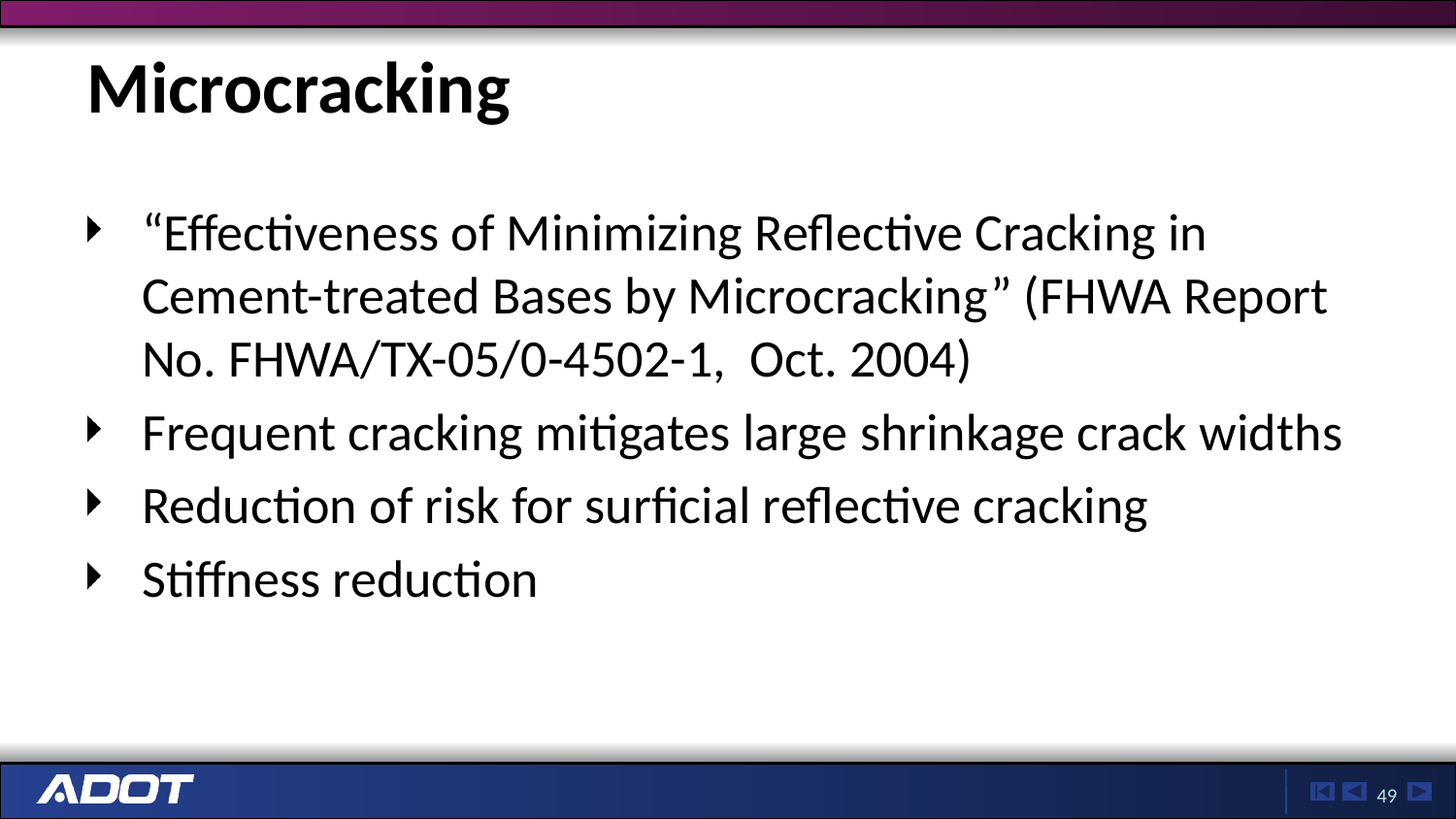

# Microcracking
“Effectiveness of Minimizing Reflective Cracking in Cement-treated Bases by Microcracking” (FHWA Report No. FHWA/TX-05/0-4502-1,  Oct. 2004)
Frequent cracking mitigates large shrinkage crack widths
Reduction of risk for surficial reflective cracking
Stiffness reduction